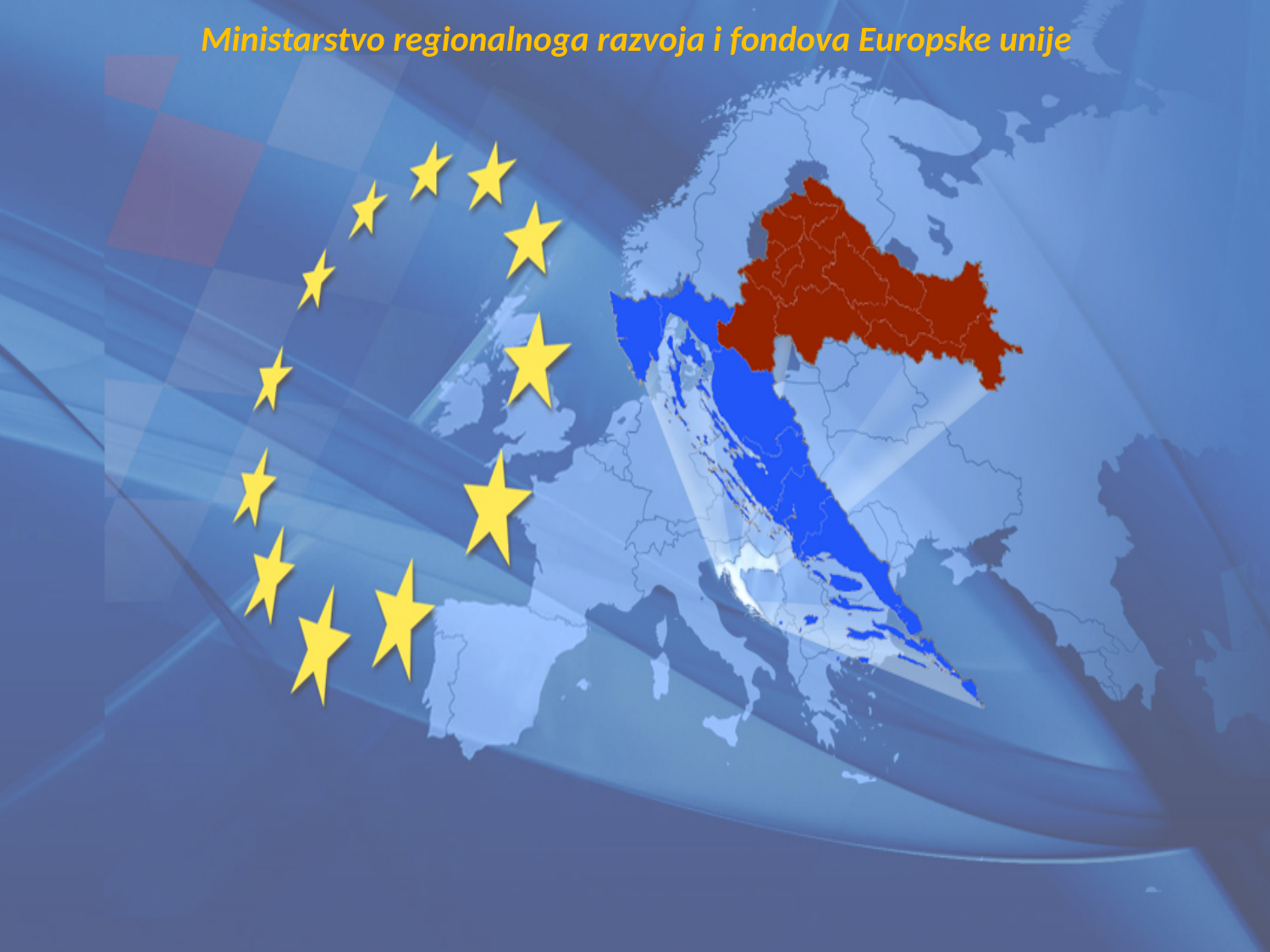

Ministarstvo regionalnoga razvoja i fondova Europske unije